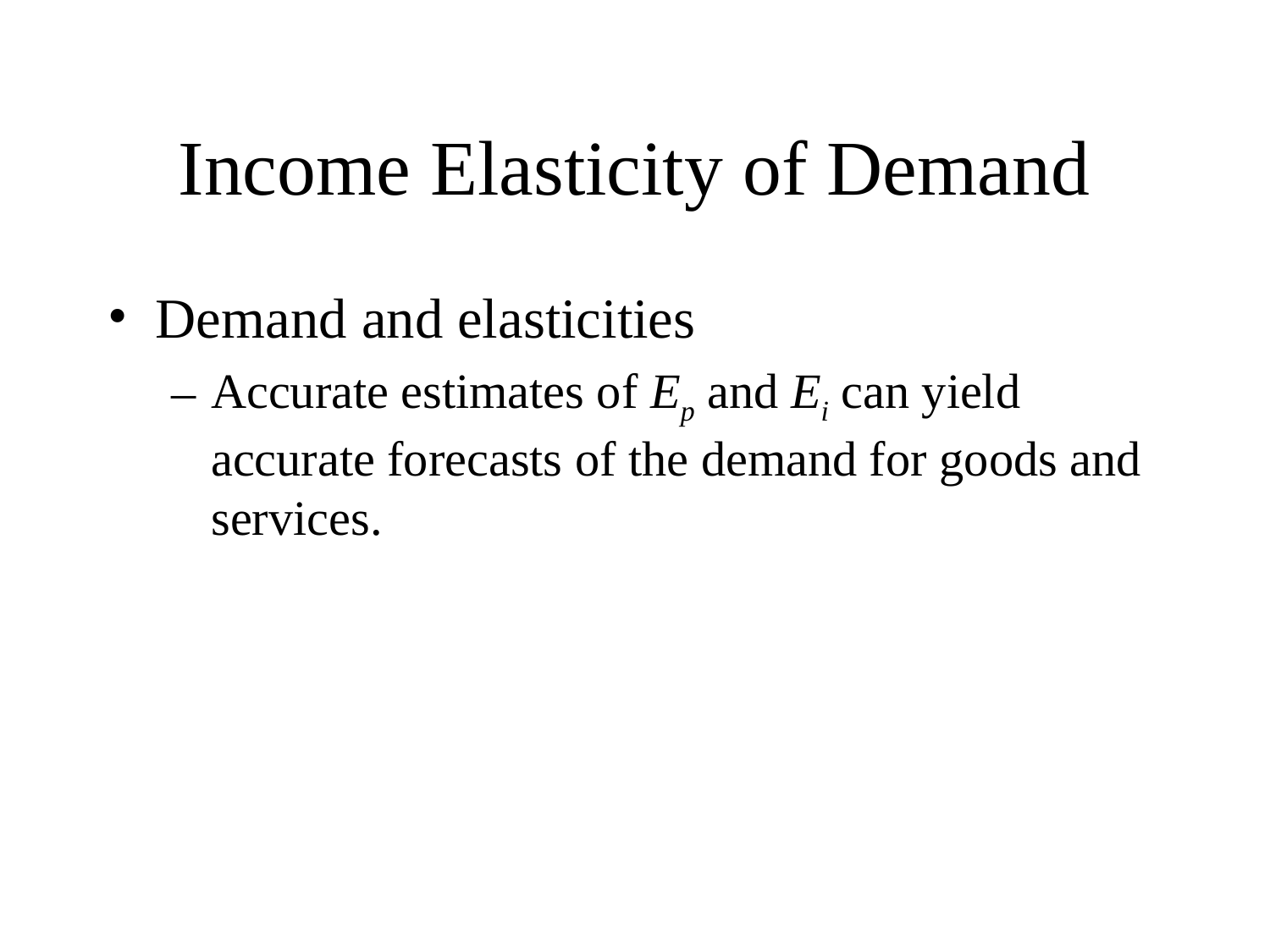

# Income Elasticity of Demand
Demand and elasticities
Accurate estimates of Ep and Ei can yield accurate forecasts of the demand for goods and services.